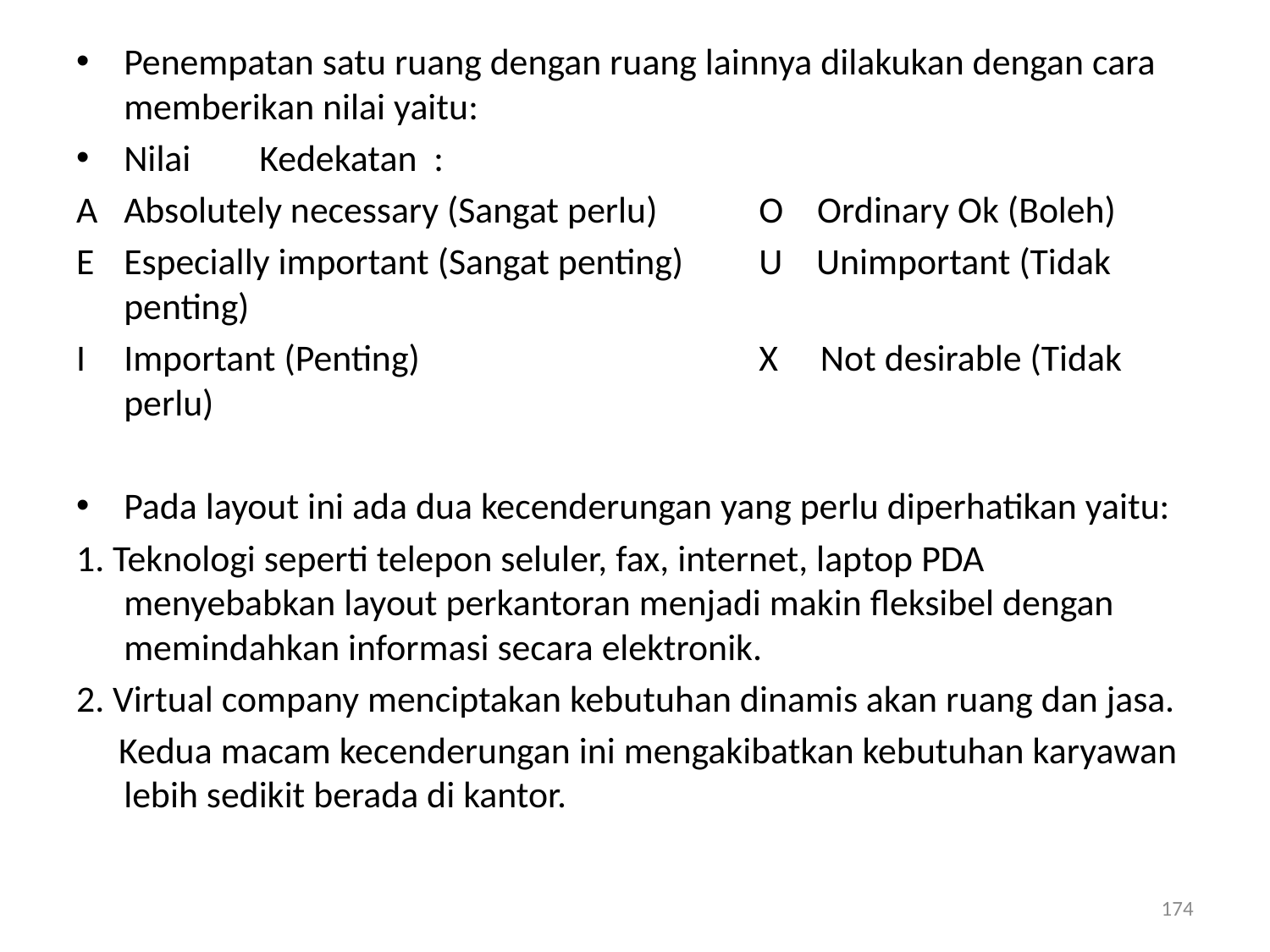

Penempatan satu ruang dengan ruang lainnya dilakukan dengan cara memberikan nilai yaitu:
Nilai 	 Kedekatan  :
A  	Absolutely necessary (Sangat perlu) 	O    Ordinary Ok (Boleh)
E 	Especially important (Sangat penting) 	U    Unimportant (Tidak penting)
I 	Important (Penting)  			X     Not desirable (Tidak perlu)

Pada layout ini ada dua kecenderungan yang perlu diperhatikan yaitu:
1. Teknologi seperti telepon seluler, fax, internet, laptop PDA menyebabkan layout perkantoran menjadi makin fleksibel dengan memindahkan informasi secara elektronik.
2. Virtual company menciptakan kebutuhan dinamis akan ruang dan jasa.
     Kedua macam kecenderungan ini mengakibatkan kebutuhan karyawan lebih sedikit berada di kantor.

174